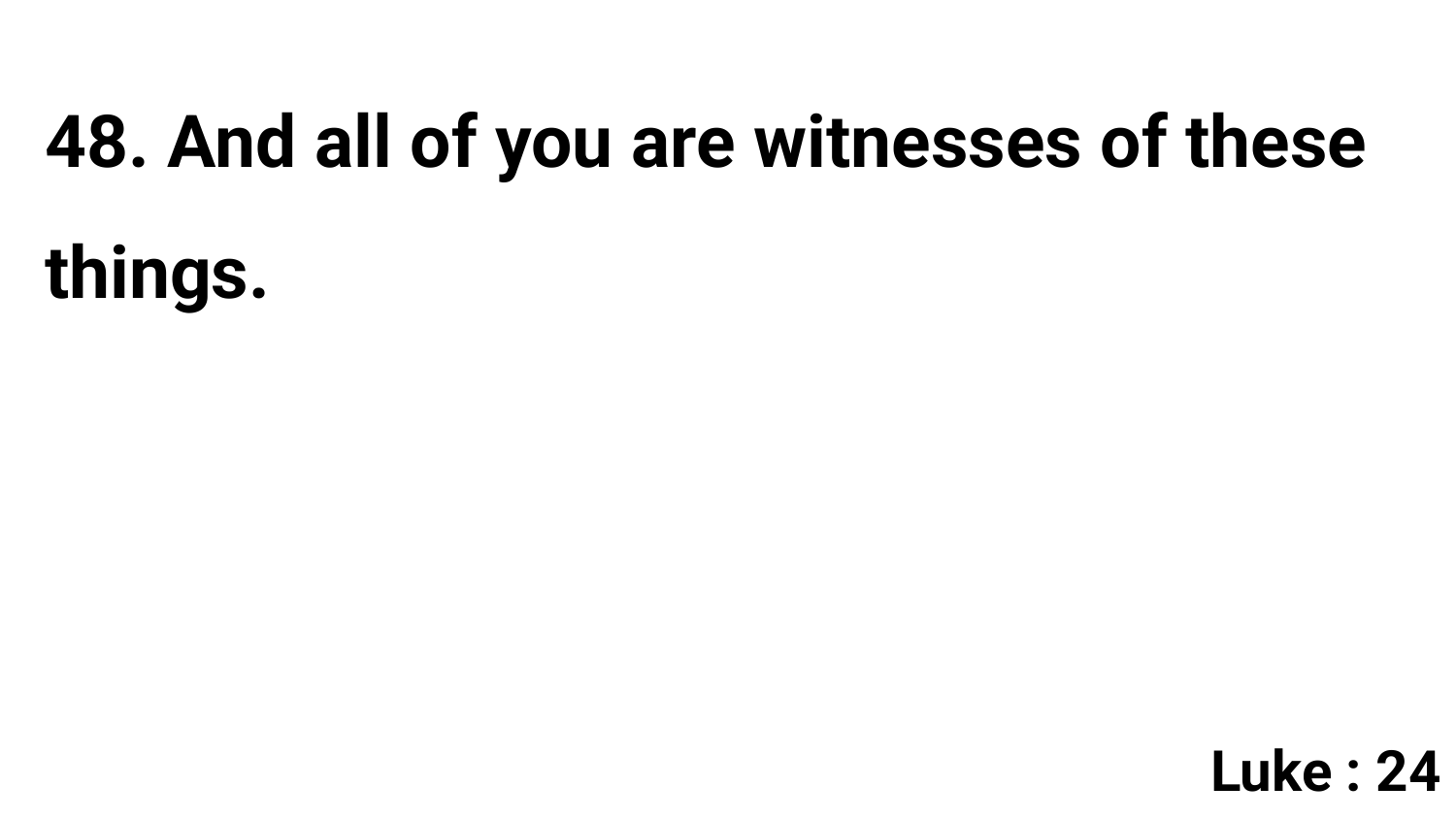

48. And all of you are witnesses of these things.
Luke : 24